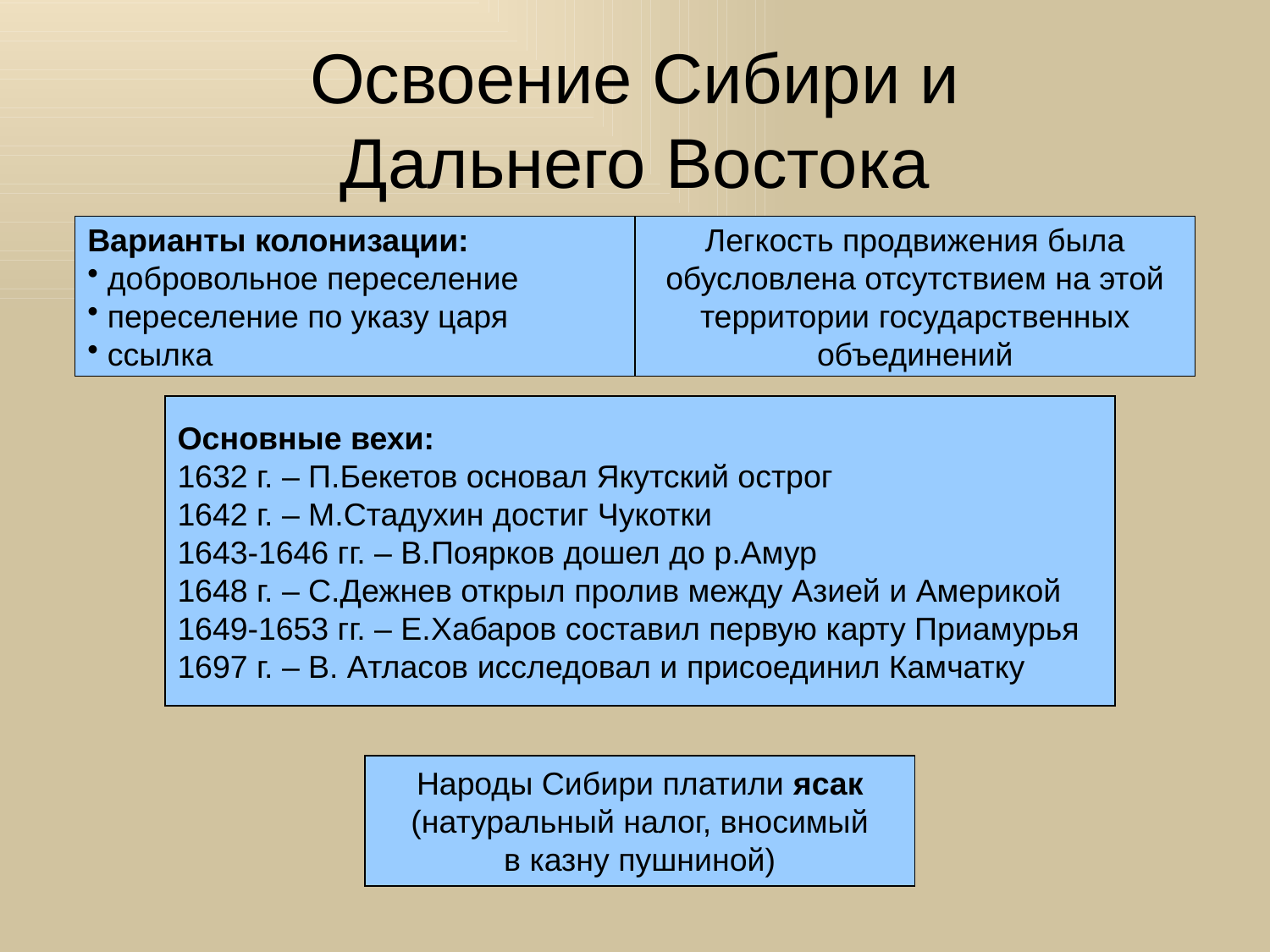

# Освоение Сибири и Дальнего Востока
Варианты колонизации:
 добровольное переселение
 переселение по указу царя
 ссылка
Легкость продвижения была
обусловлена отсутствием на этой
территории государственных
объединений
Основные вехи:
1632 г. – П.Бекетов основал Якутский острог
1642 г. – М.Стадухин достиг Чукотки
1643-1646 гг. – В.Поярков дошел до р.Амур
1648 г. – С.Дежнев открыл пролив между Азией и Америкой
1649-1653 гг. – Е.Хабаров составил первую карту Приамурья
1697 г. – В. Атласов исследовал и присоединил Камчатку
Народы Сибири платили ясак
(натуральный налог, вносимый
в казну пушниной)